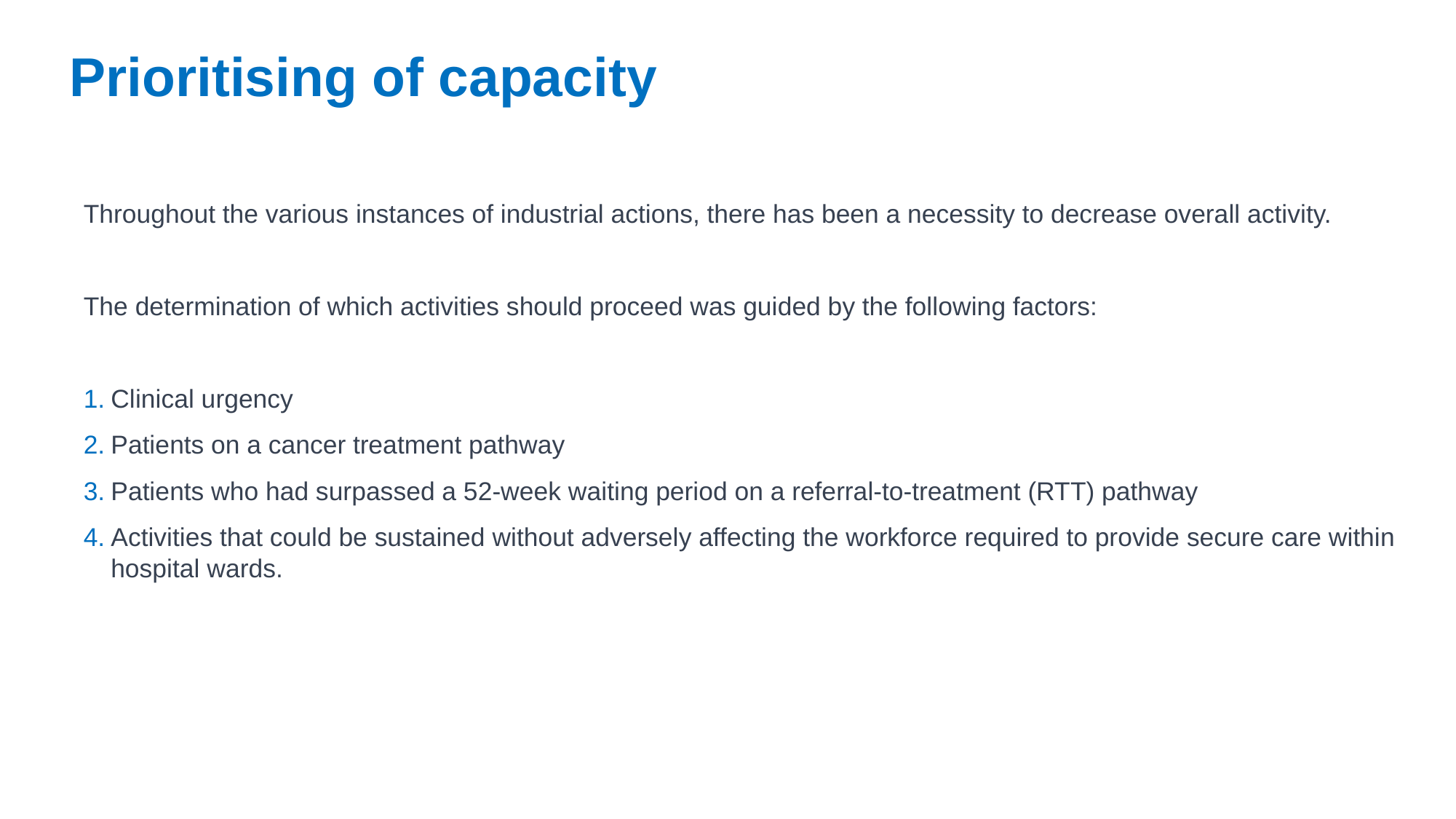

# Prioritising of capacity

Throughout the various instances of industrial actions, there has been a necessity to decrease overall activity.

The determination of which activities should proceed was guided by the following factors:

Clinical urgency
Patients on a cancer treatment pathway
Patients who had surpassed a 52-week waiting period on a referral-to-treatment (RTT) pathway
Activities that could be sustained without adversely affecting the workforce required to provide secure care within hospital wards.